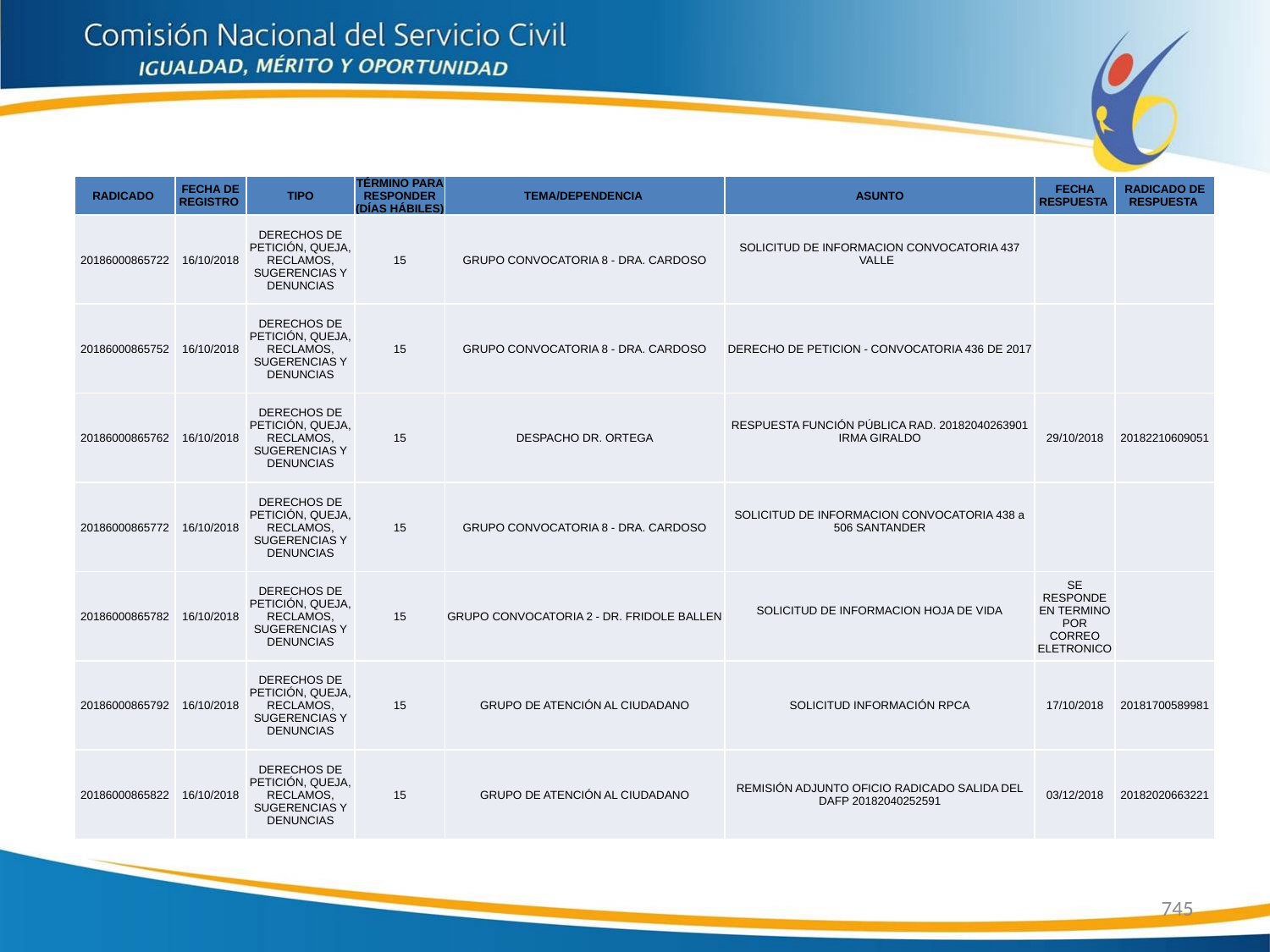

| RADICADO | FECHA DE REGISTRO | TIPO | TÉRMINO PARA RESPONDER (DÍAS HÁBILES) | TEMA/DEPENDENCIA | ASUNTO | FECHA RESPUESTA | RADICADO DE RESPUESTA |
| --- | --- | --- | --- | --- | --- | --- | --- |
| 20186000865722 | 16/10/2018 | DERECHOS DE PETICIÓN, QUEJA, RECLAMOS, SUGERENCIAS Y DENUNCIAS | 15 | GRUPO CONVOCATORIA 8 - DRA. CARDOSO | SOLICITUD DE INFORMACION CONVOCATORIA 437 VALLE |  |  |
| 20186000865752 | 16/10/2018 | DERECHOS DE PETICIÓN, QUEJA, RECLAMOS, SUGERENCIAS Y DENUNCIAS | 15 | GRUPO CONVOCATORIA 8 - DRA. CARDOSO | DERECHO DE PETICION - CONVOCATORIA 436 DE 2017 |  |  |
| 20186000865762 | 16/10/2018 | DERECHOS DE PETICIÓN, QUEJA, RECLAMOS, SUGERENCIAS Y DENUNCIAS | 15 | DESPACHO DR. ORTEGA | RESPUESTA FUNCIÓN PÚBLICA RAD. 20182040263901 IRMA GIRALDO | 29/10/2018 | 20182210609051 |
| 20186000865772 | 16/10/2018 | DERECHOS DE PETICIÓN, QUEJA, RECLAMOS, SUGERENCIAS Y DENUNCIAS | 15 | GRUPO CONVOCATORIA 8 - DRA. CARDOSO | SOLICITUD DE INFORMACION CONVOCATORIA 438 a 506 SANTANDER |  |  |
| 20186000865782 | 16/10/2018 | DERECHOS DE PETICIÓN, QUEJA, RECLAMOS, SUGERENCIAS Y DENUNCIAS | 15 | GRUPO CONVOCATORIA 2 - DR. FRIDOLE BALLEN | SOLICITUD DE INFORMACION HOJA DE VIDA | SE RESPONDE EN TERMINO POR CORREO ELETRONICO |  |
| 20186000865792 | 16/10/2018 | DERECHOS DE PETICIÓN, QUEJA, RECLAMOS, SUGERENCIAS Y DENUNCIAS | 15 | GRUPO DE ATENCIÓN AL CIUDADANO | SOLICITUD INFORMACIÓN RPCA | 17/10/2018 | 20181700589981 |
| 20186000865822 | 16/10/2018 | DERECHOS DE PETICIÓN, QUEJA, RECLAMOS, SUGERENCIAS Y DENUNCIAS | 15 | GRUPO DE ATENCIÓN AL CIUDADANO | REMISIÓN ADJUNTO OFICIO RADICADO SALIDA DEL DAFP 20182040252591 | 03/12/2018 | 20182020663221 |
745